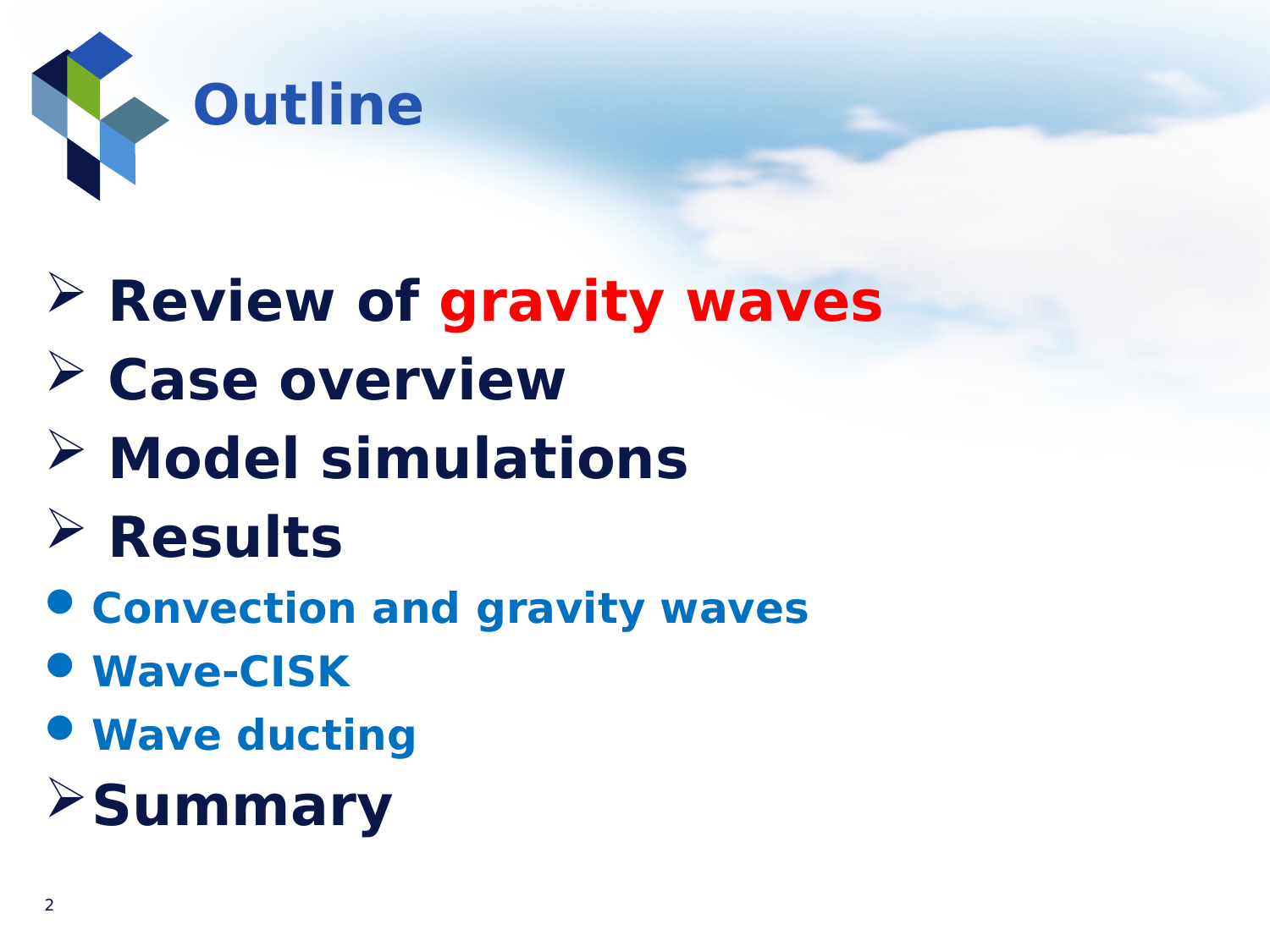

# Outline
Review of gravity waves
Case overview
Model simulations
Results
Convection and gravity waves
Wave-CISK
Wave ducting
Summary
2